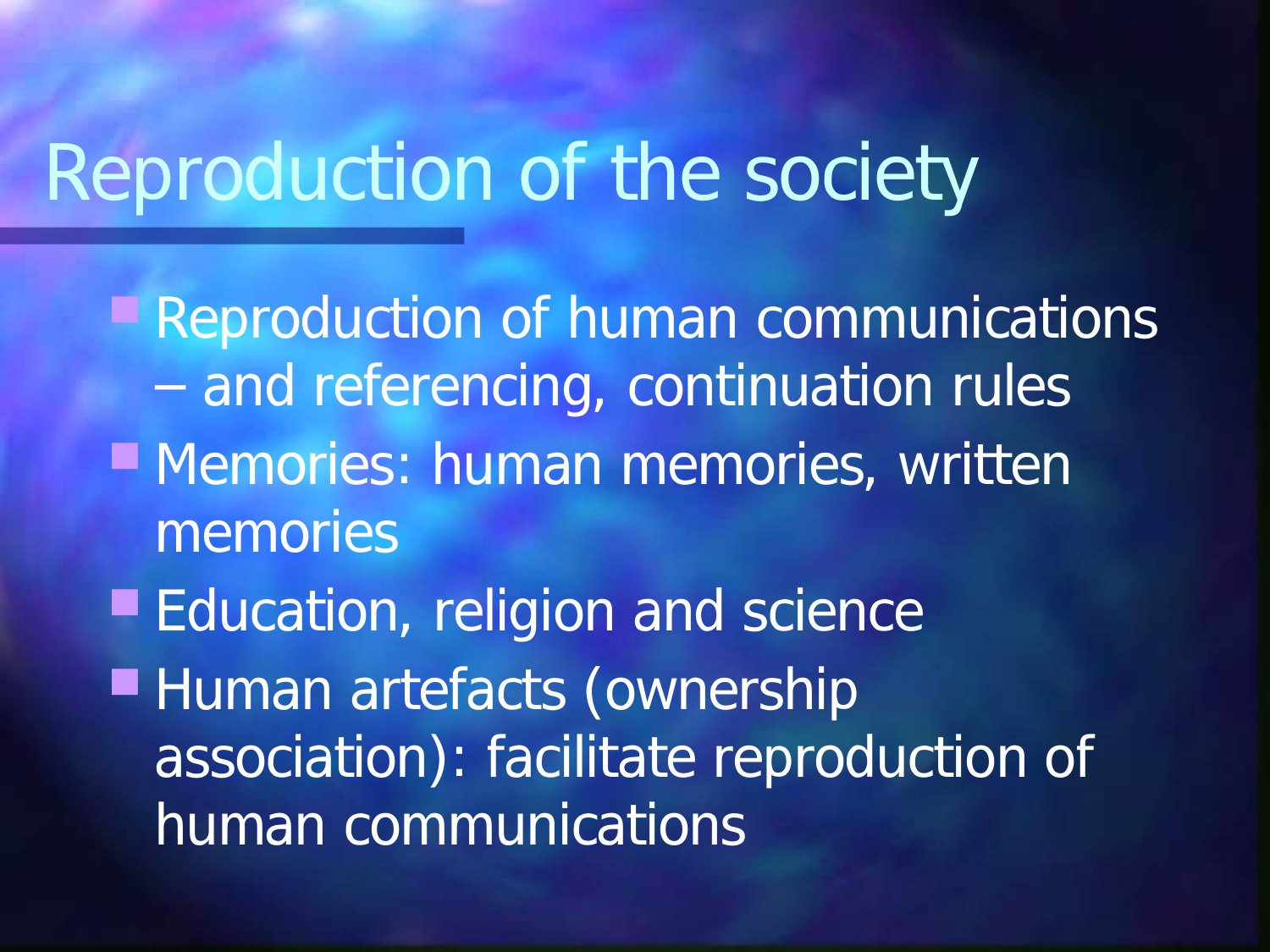

# Reproduction of the society
Reproduction of human communications – and referencing, continuation rules
Memories: human memories, written memories
Education, religion and science
Human artefacts (ownership association): facilitate reproduction of human communications